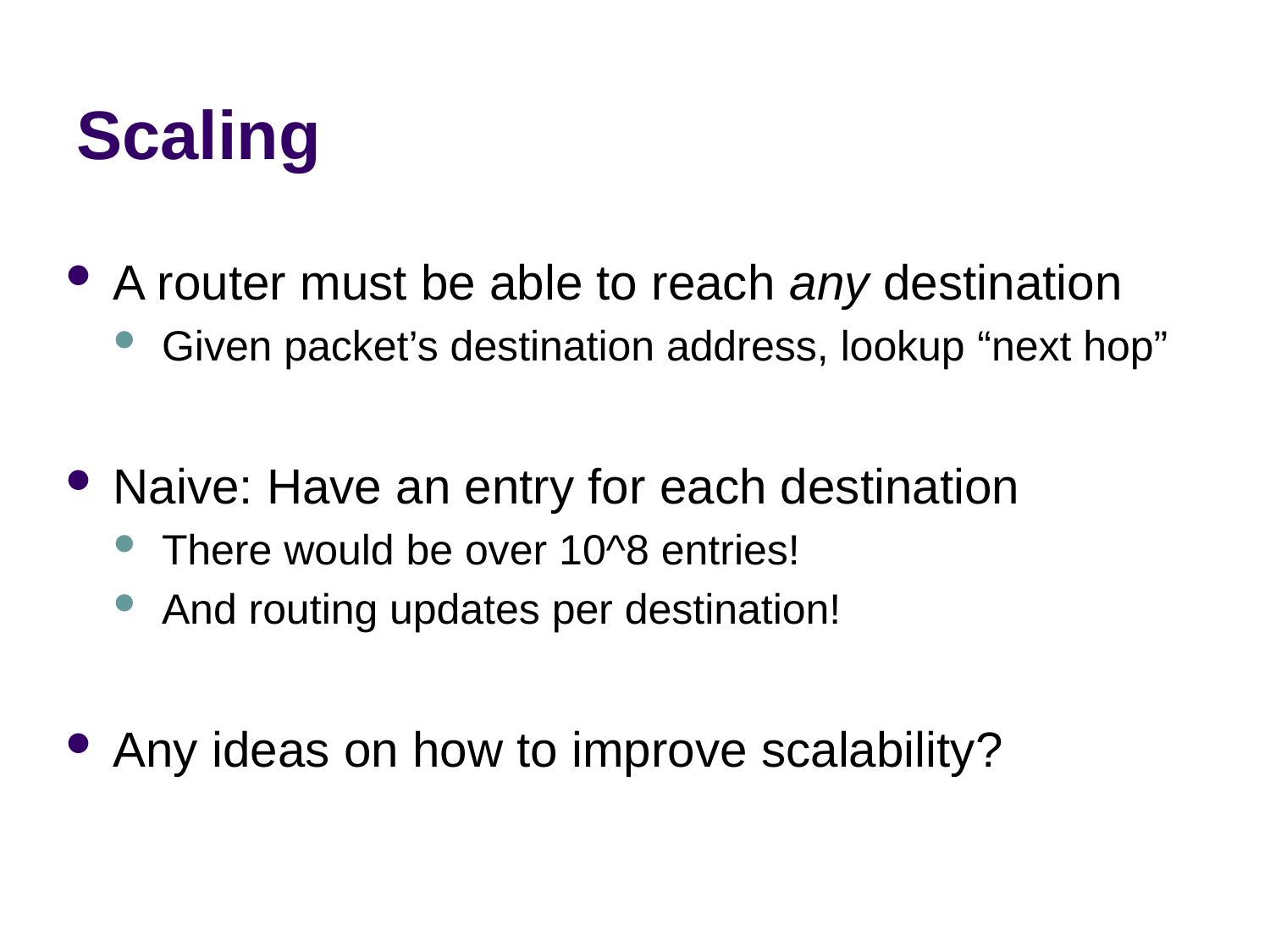

# Scaling
A router must be able to reach any destination
Given packet’s destination address, lookup “next hop”

Naive: Have an entry for each destination
There would be over 10^8 entries!
And routing updates per destination!

Any ideas on how to improve scalability?